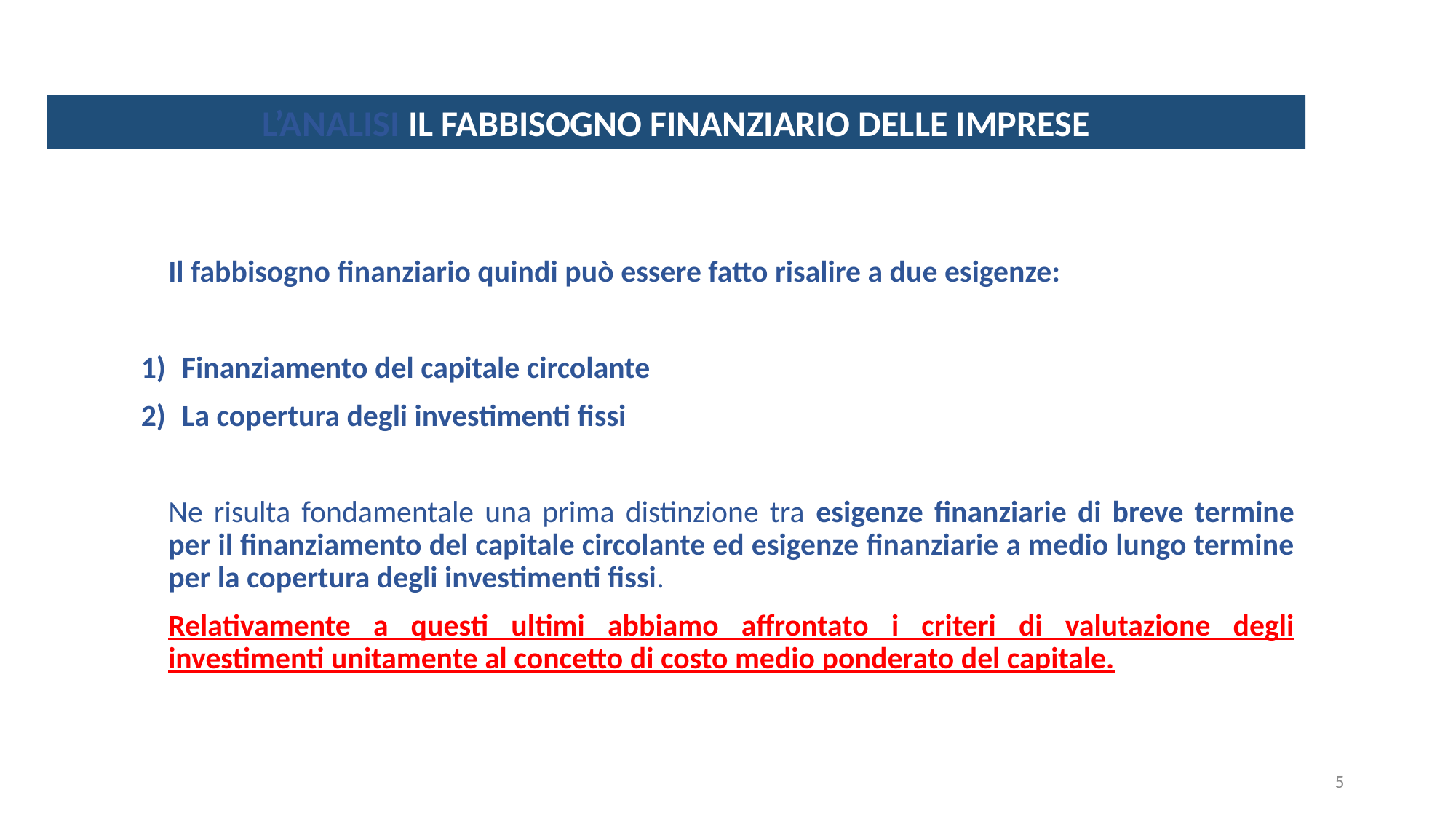

L’ANALISI IL FABBISOGNO FINANZIARIO DELLE IMPRESE

	Il fabbisogno finanziario quindi può essere fatto risalire a due esigenze:

Finanziamento del capitale circolante
La copertura degli investimenti fissi

	Ne risulta fondamentale una prima distinzione tra esigenze finanziarie di breve termine per il finanziamento del capitale circolante ed esigenze finanziarie a medio lungo termine per la copertura degli investimenti fissi.
	Relativamente a questi ultimi abbiamo affrontato i criteri di valutazione degli investimenti unitamente al concetto di costo medio ponderato del capitale.

5